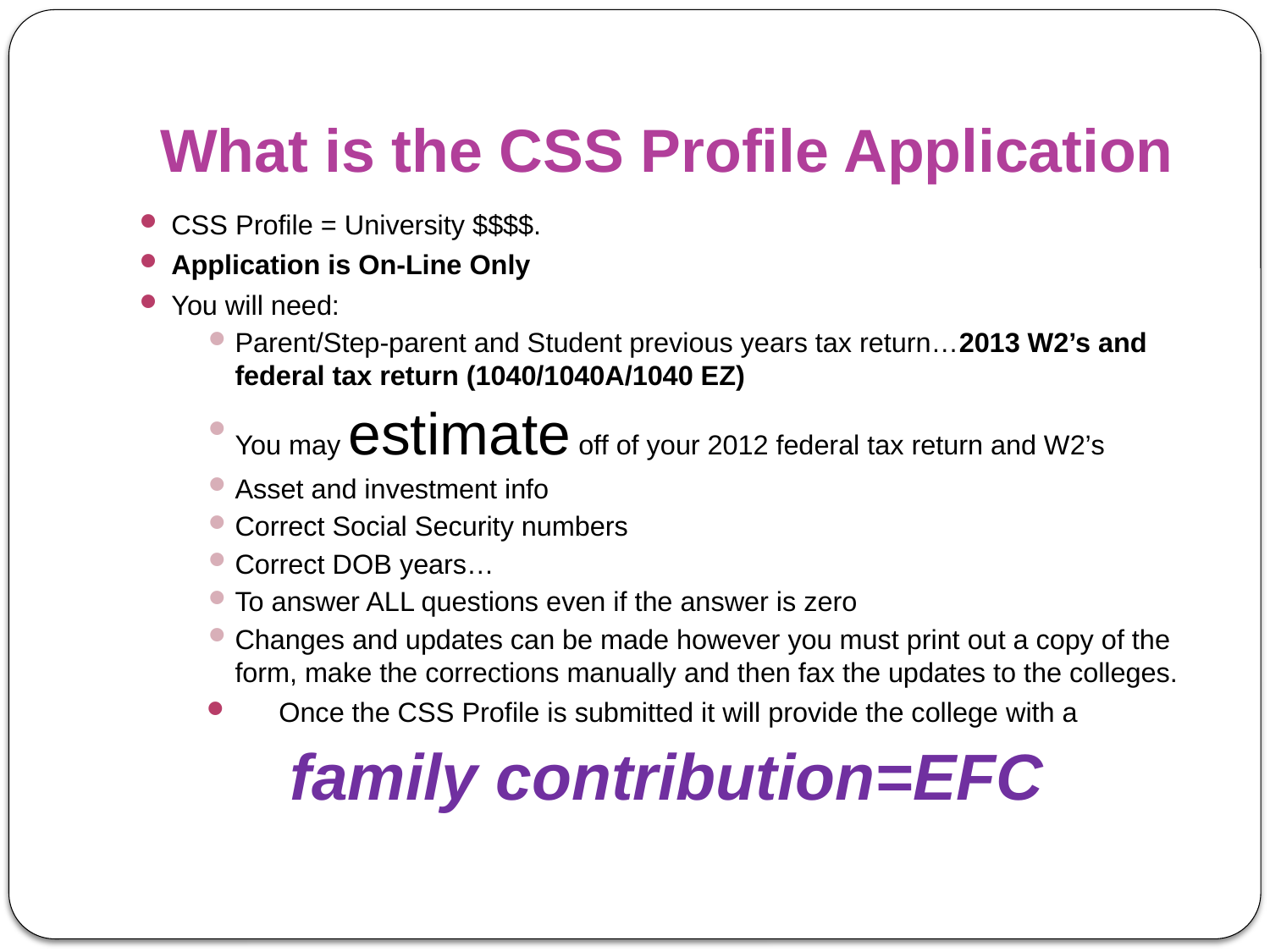

# What is the CSS Profile Application
CSS Profile = University $$$$.
Application is On-Line Only
You will need:
Parent/Step-parent and Student previous years tax return…2013 W2’s and federal tax return (1040/1040A/1040 EZ)
You may estimate off of your 2012 federal tax return and W2’s
Asset and investment info
Correct Social Security numbers
Correct DOB years…
To answer ALL questions even if the answer is zero
Changes and updates can be made however you must print out a copy of the form, make the corrections manually and then fax the updates to the colleges.
Once the CSS Profile is submitted it will provide the college with a
family contribution=EFC